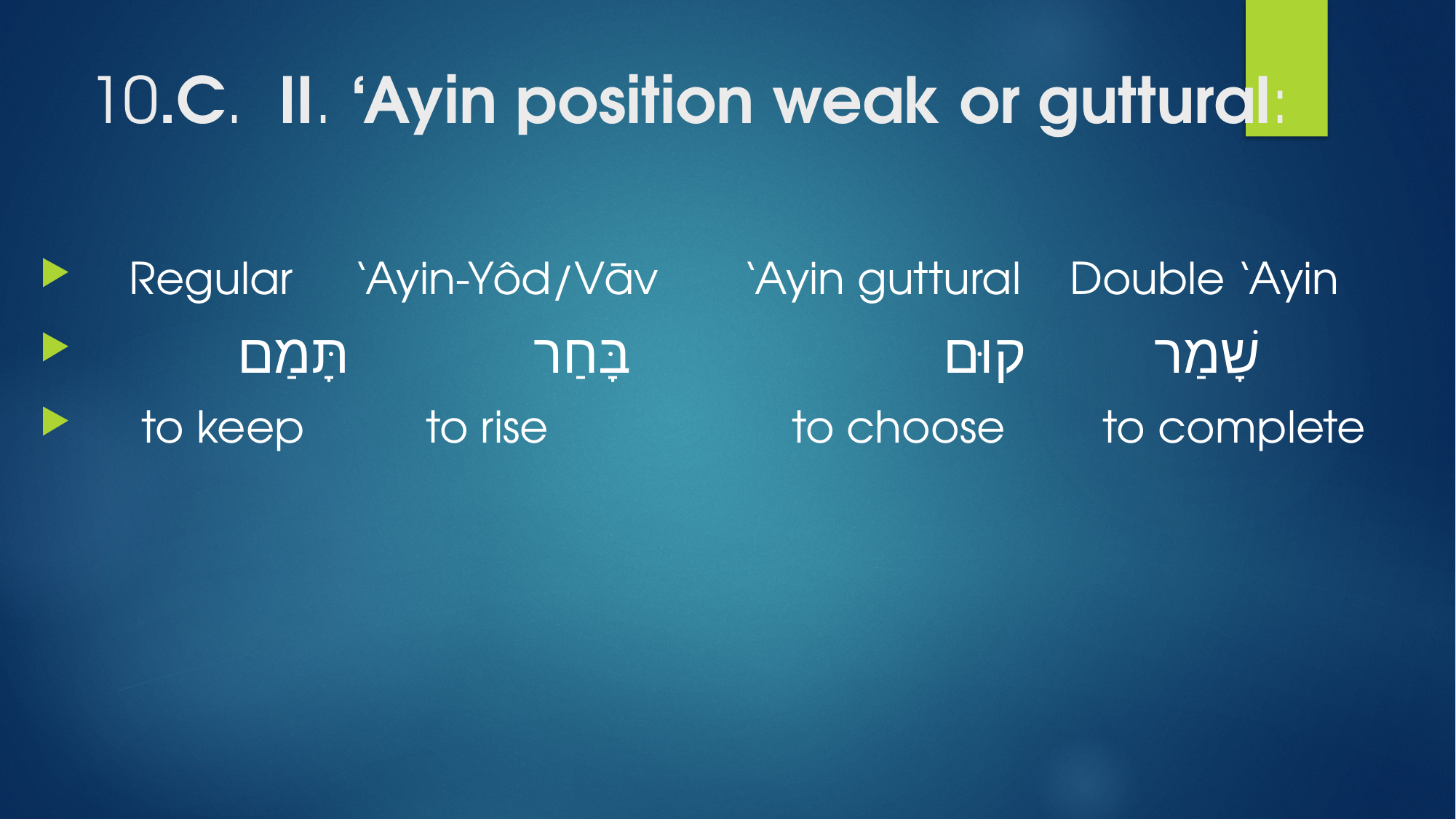

# 10.C.  II. ‘Ayin position weak or guttural:
    Regular     ‘Ayin-Yôd/Vāv       ‘Ayin guttural    Double ‘Ayin
            שָׁמַר         קוּם                      בָּחַר             תָּמַם
     to keep          to rise                    to choose        to complete